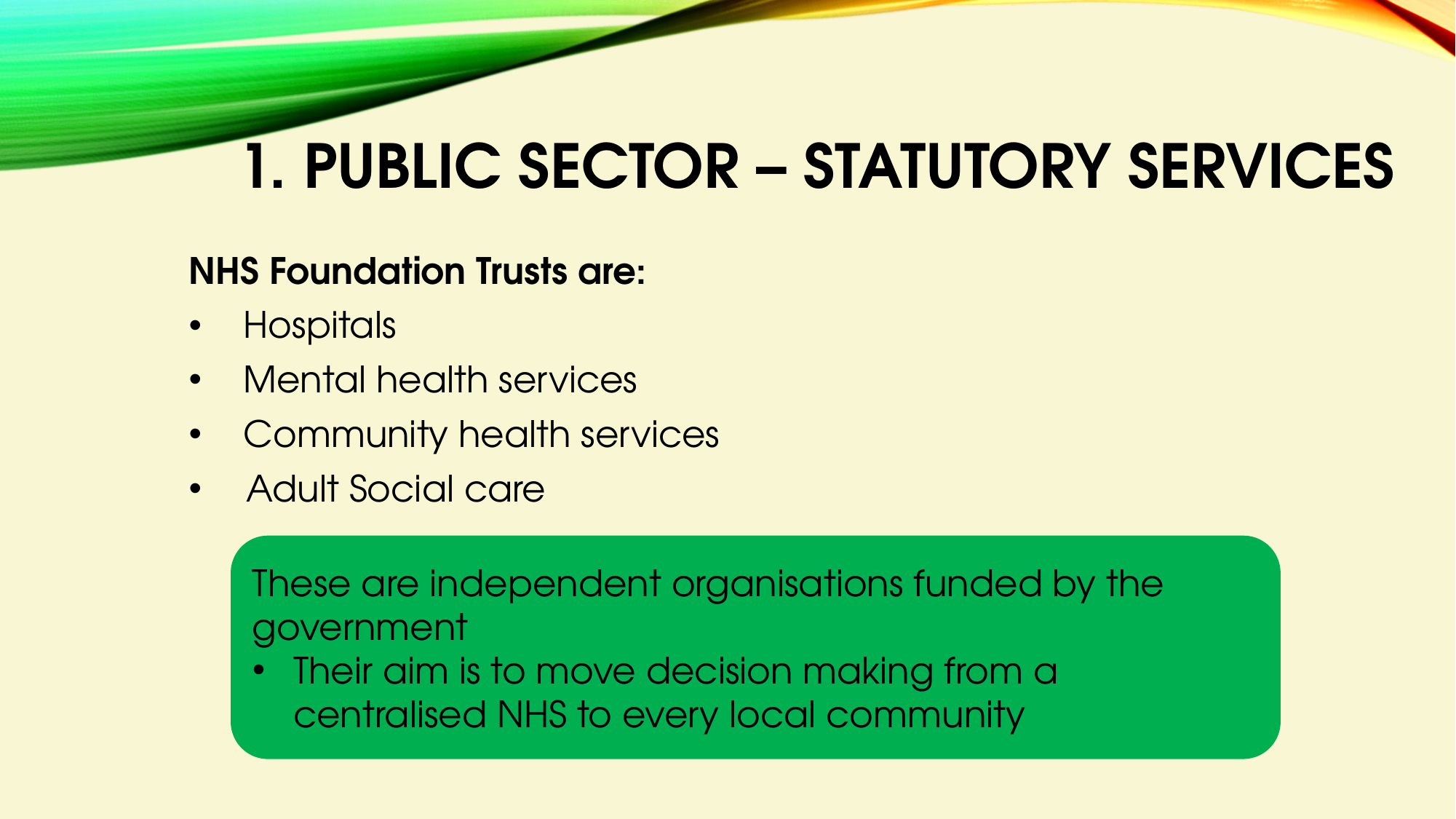

# 1. Public sector – statutory services
NHS Foundation Trusts are:
Hospitals
Mental health services
Community health services
   Adult Social care

These are independent organisations funded by the government
Their aim is to move decision making from a centralised NHS to every local community